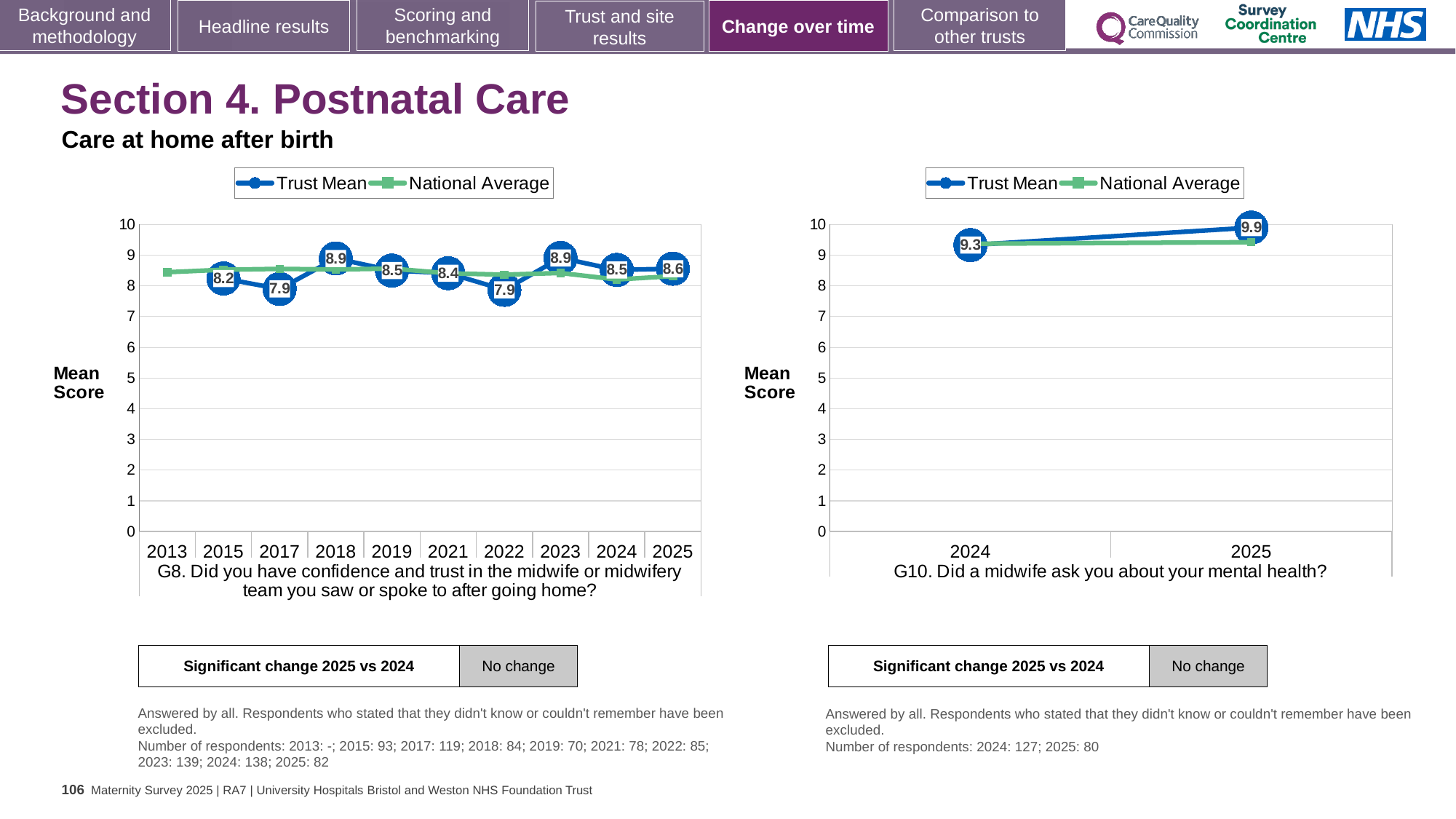

# Section 4. Postnatal Care
Care at home after birth

### Chart

| Category | Trust Mean | National Average |
|---|---|---|
| 2013 | None | 8.443394207072098 |
| 2015 | 8.240909503872304 | 8.525082438616236 |
| 2017 | 7.898596537400986 | 8.552800072025812 |
| 2018 | 8.89140811741307 | 8.53242768446763 |
| 2019 | 8.499361816280329 | 8.562109395838668 |
| 2021 | 8.41221324207334 | 8.407199752376819 |
| 2022 | 7.870083130155438 | 8.364492063172161 |
| 2023 | 8.907858858887558 | 8.417992586428651 |
| 2024 | 8.518182180774662 | 8.207325464757053 |
| 2025 | 8.557641596105604 | 8.315614423771441 |

### Chart

| Category | Trust Mean | National Average |
|---|---|---|
| 2024 | 9.325866829139098 | 9.371584549873807 |
| 2025 | 9.896117335580804 | 9.42051832693087 |
| Significant change 2025 vs 2024 | No change |
| --- | --- |
| Significant change 2025 vs 2024 | No change |
| --- | --- |
Answered by all. Respondents who stated that they didn't know or couldn't remember have been excluded.
Number of respondents: 2013: -; 2015: 93; 2017: 119; 2018: 84; 2019: 70; 2021: 78; 2022: 85; 2023: 139; 2024: 138; 2025: 82
Answered by all. Respondents who stated that they didn't know or couldn't remember have been excluded.
Number of respondents: 2024: 127; 2025: 80
106